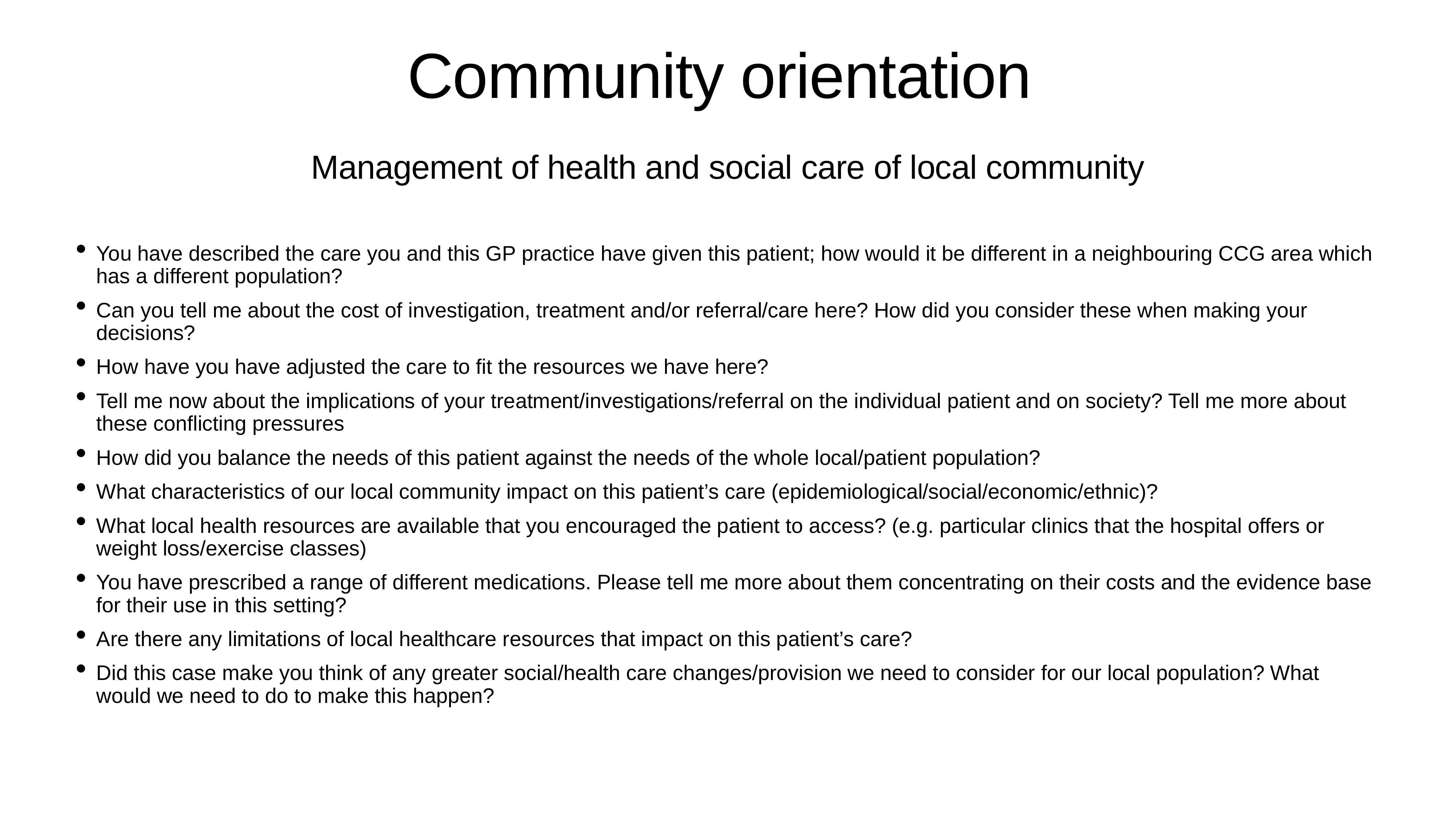

# Community orientation
Management of health and social care of local community
You have described the care you and this GP practice have given this patient; how would it be different in a neighbouring CCG area which has a different population?
Can you tell me about the cost of investigation, treatment and/or referral/care here? How did you consider these when making your decisions?
How have you have adjusted the care to fit the resources we have here?
Tell me now about the implications of your treatment/investigations/referral on the individual patient and on society? Tell me more about these conflicting pressures
How did you balance the needs of this patient against the needs of the whole local/patient population?
What characteristics of our local community impact on this patient’s care (epidemiological/social/economic/ethnic)?
What local health resources are available that you encouraged the patient to access? (e.g. particular clinics that the hospital offers or weight loss/exercise classes)
You have prescribed a range of different medications. Please tell me more about them concentrating on their costs and the evidence base for their use in this setting?
Are there any limitations of local healthcare resources that impact on this patient’s care?
Did this case make you think of any greater social/health care changes/provision we need to consider for our local population? What would we need to do to make this happen?